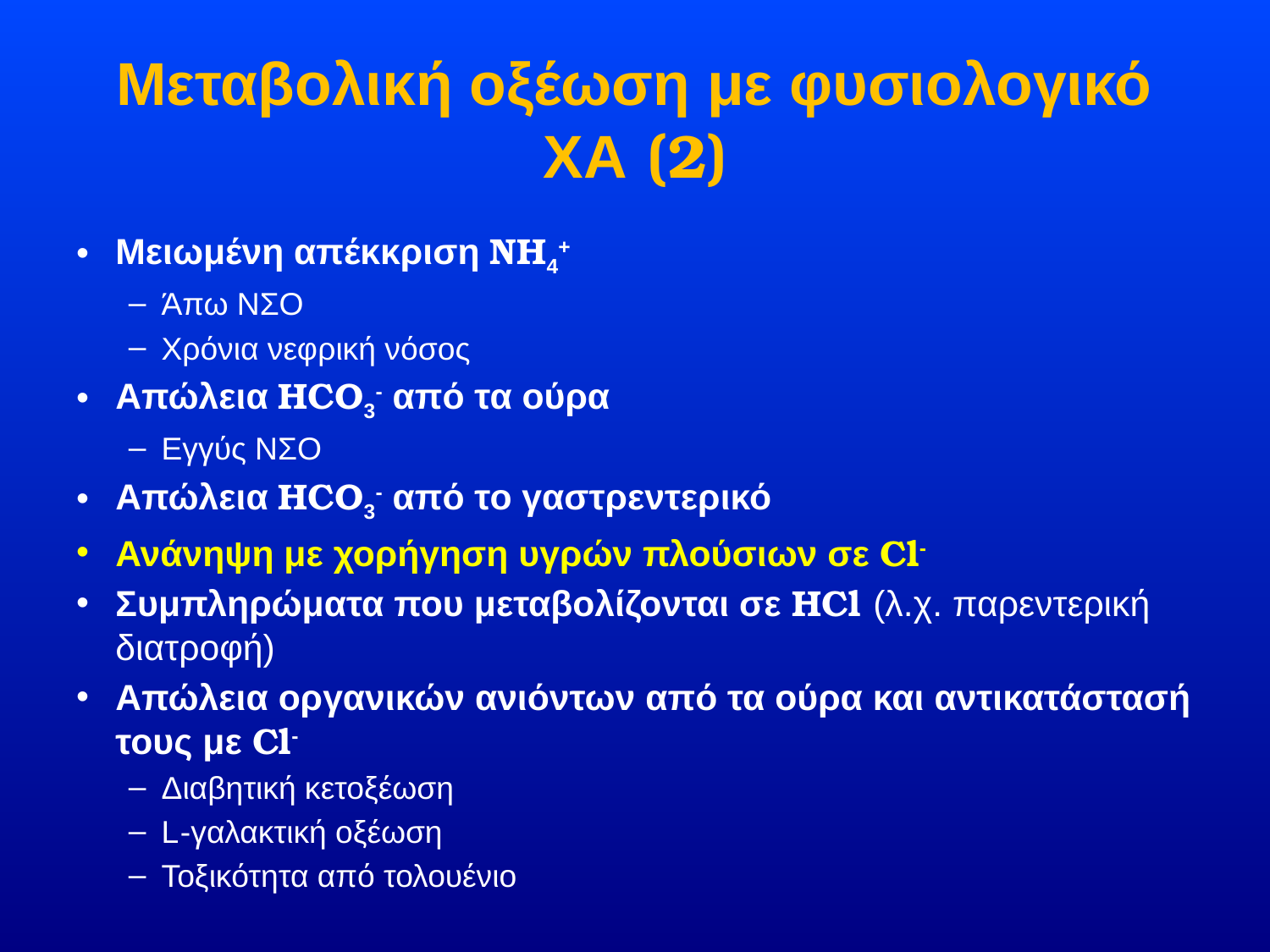

# Μεταβολική οξέωση με φυσιολογικό ΧΑ (2)
Μειωμένη απέκκριση NH4+
Άπω ΝΣΟ
Χρόνια νεφρική νόσος
Απώλεια HCO3- από τα ούρα
Εγγύς ΝΣΟ
Απώλεια HCO3- από το γαστρεντερικό
Ανάνηψη με χορήγηση υγρών πλούσιων σε Cl-
Συμπληρώματα που μεταβολίζονται σε HCl (λ.χ. παρεντερική διατροφή)
Απώλεια οργανικών ανιόντων από τα ούρα και αντικατάστασή τους με Cl-
Διαβητική κετοξέωση
L-γαλακτική οξέωση
Τοξικότητα από τολουένιο